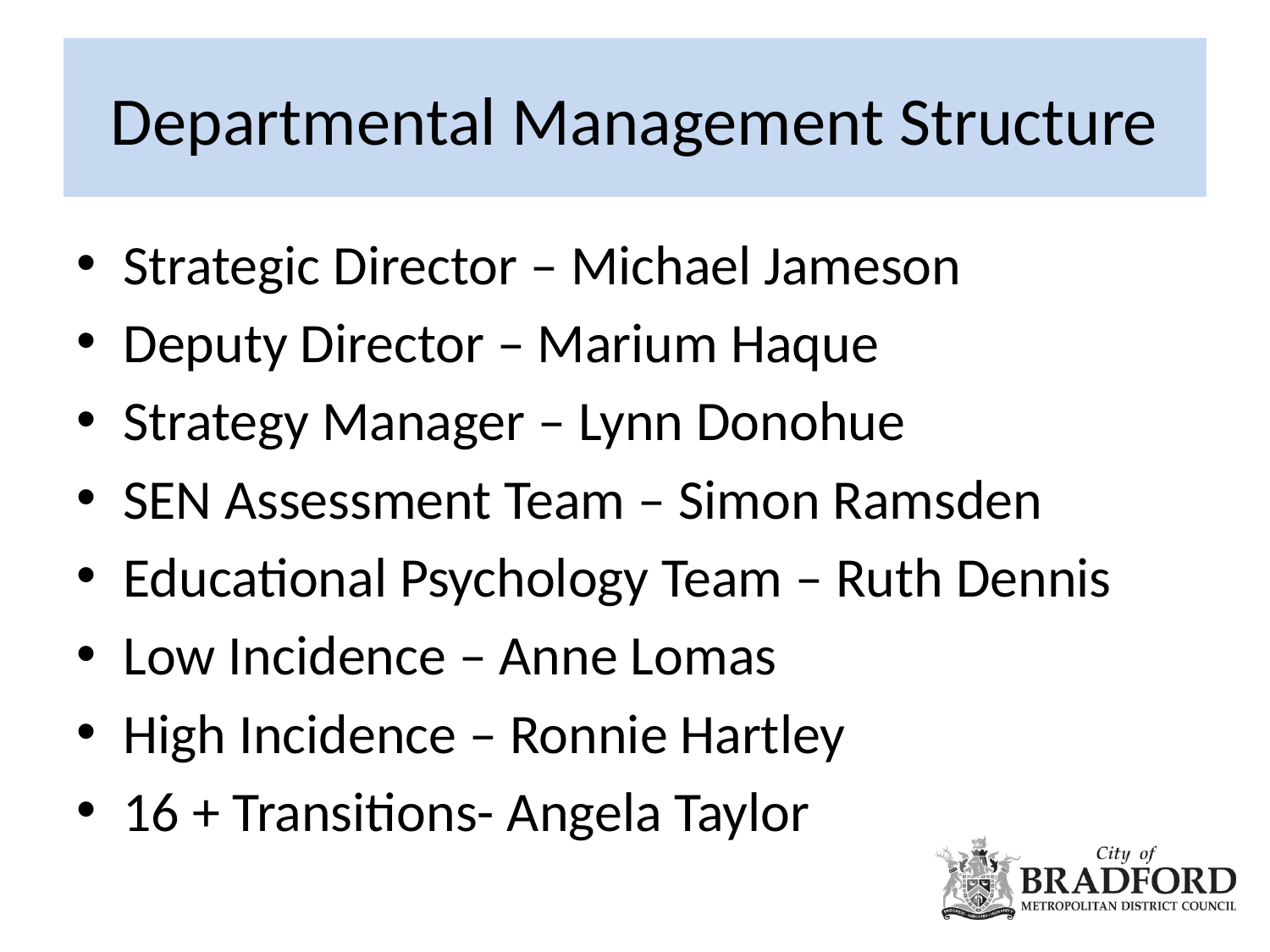

# Departmental Management Structure
Strategic Director – Michael Jameson
Deputy Director – Marium Haque
Strategy Manager – Lynn Donohue
SEN Assessment Team – Simon Ramsden
Educational Psychology Team – Ruth Dennis
Low Incidence – Anne Lomas
High Incidence – Ronnie Hartley
16 + Transitions- Angela Taylor